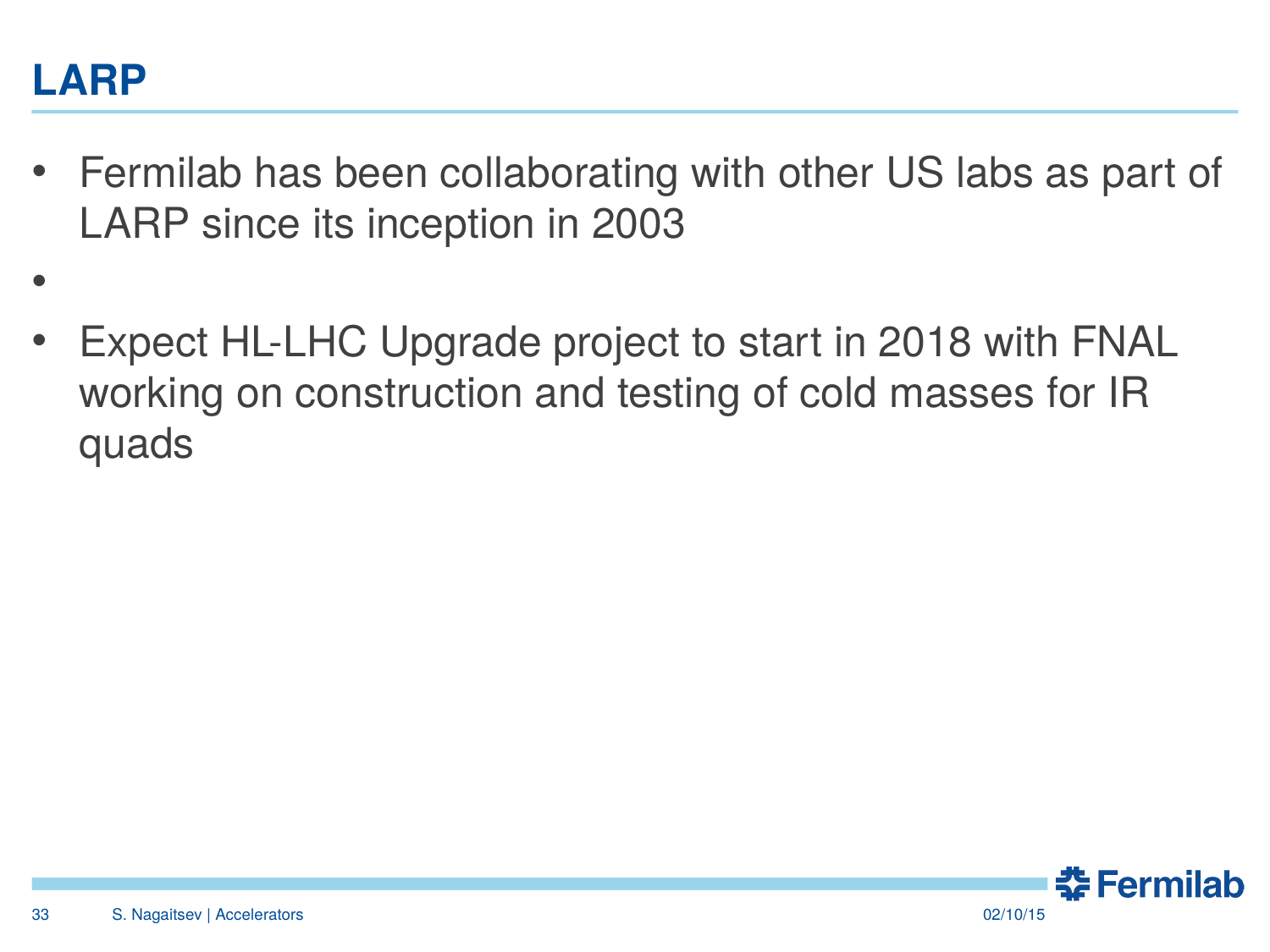

# LARP
Fermilab has been collaborating with other US labs as part of LARP since its inception in 2003

Expect HL-LHC Upgrade project to start in 2018 with FNAL working on construction and testing of cold masses for IR quads
33
S. Nagaitsev | Accelerators
02/10/15